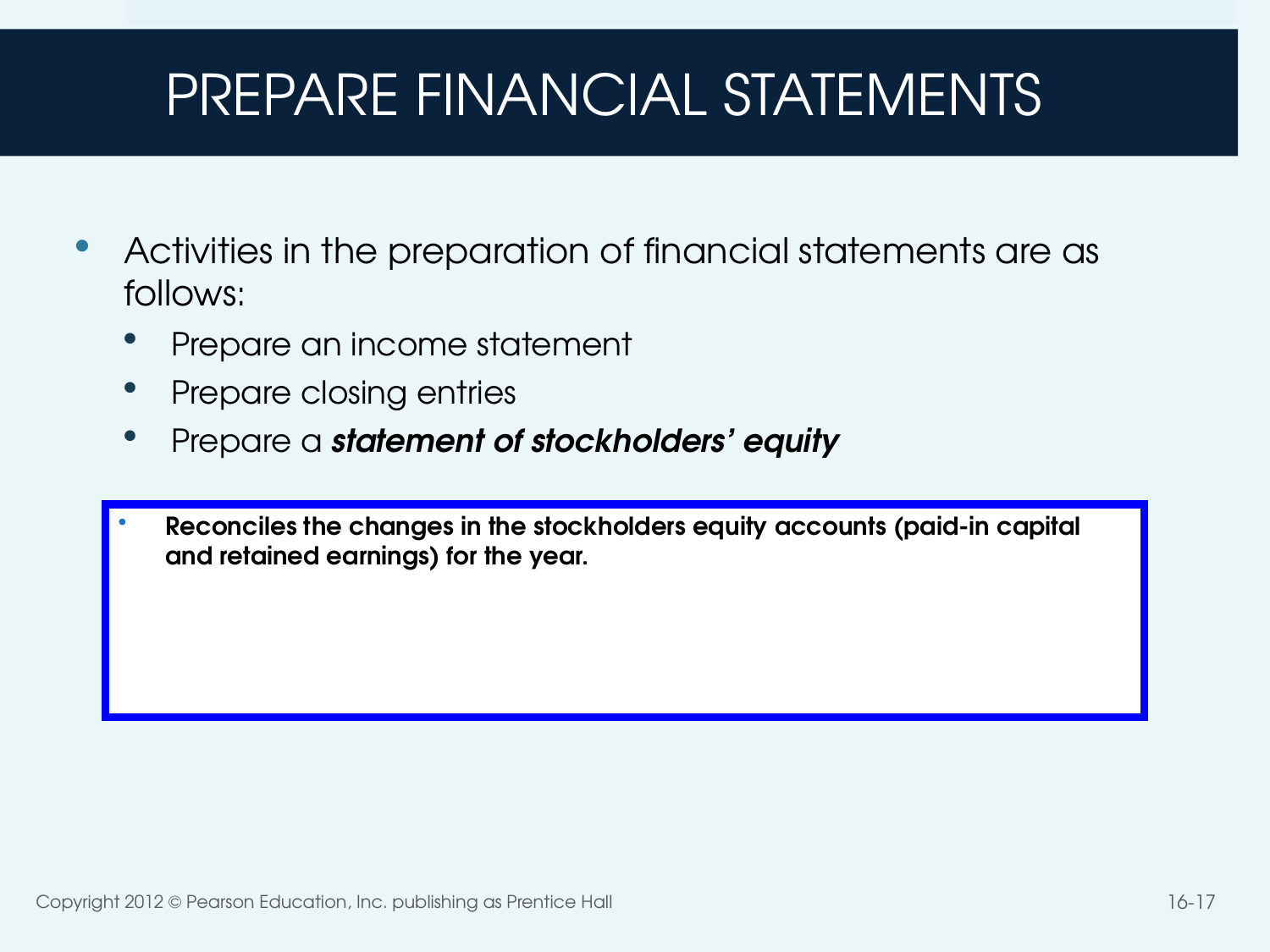

PREPARE FINANCIAL STATEMENTS
Activities in the preparation of financial statements are as follows:
Prepare an income statement
Prepare closing entries
Prepare a statement of stockholders’ equity
Reconciles the changes in the stockholders equity accounts (paid-in capital and retained earnings) for the year.
Copyright 2012 © Pearson Education, Inc. publishing as Prentice Hall
16-17